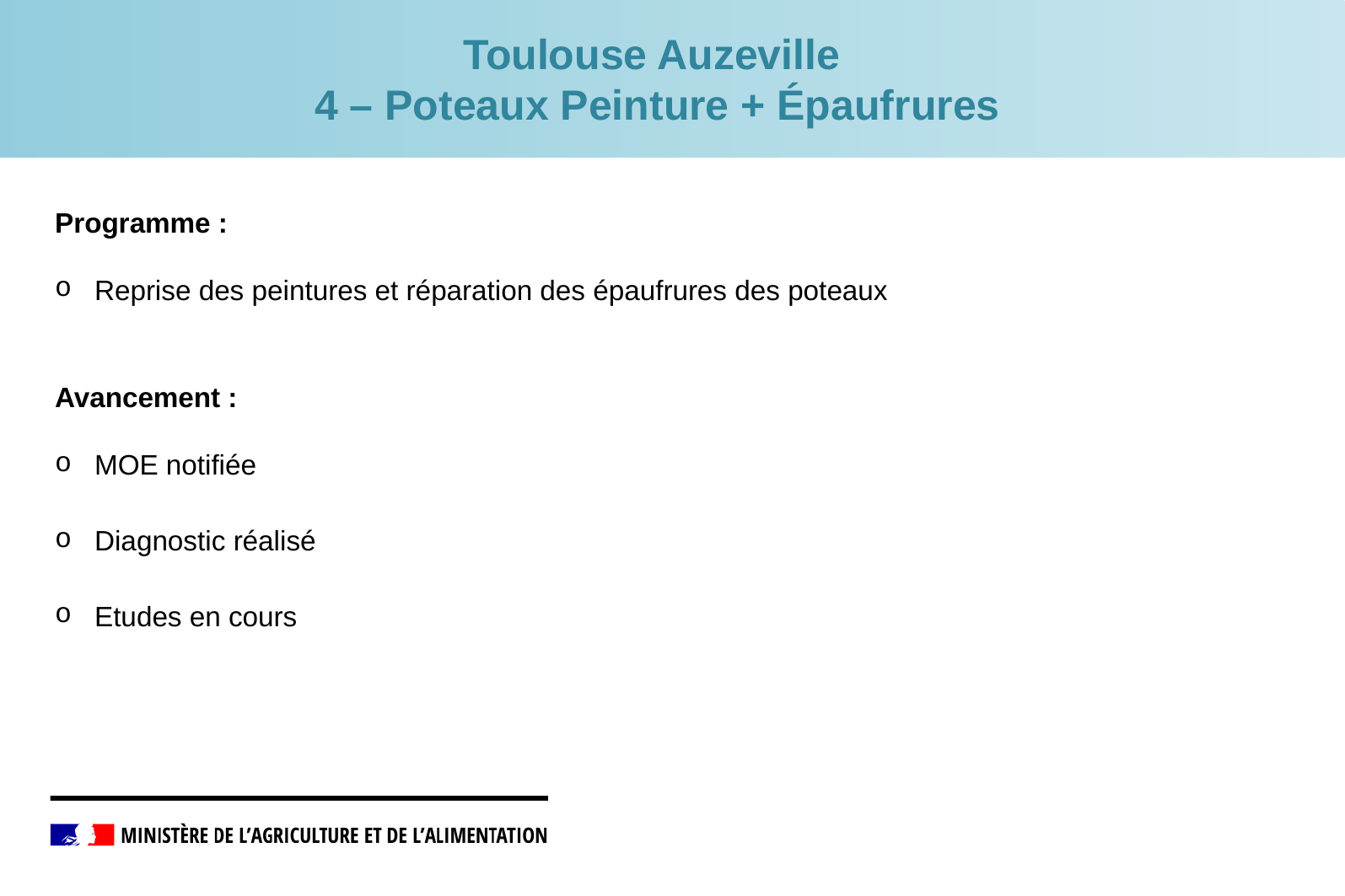

Toulouse Auzeville
4 – Poteaux Peinture + Épaufrures

Programme :

Reprise des peintures et réparation des épaufrures des poteaux

Avancement :

MOE notifiée
Diagnostic réalisé
Etudes en cours